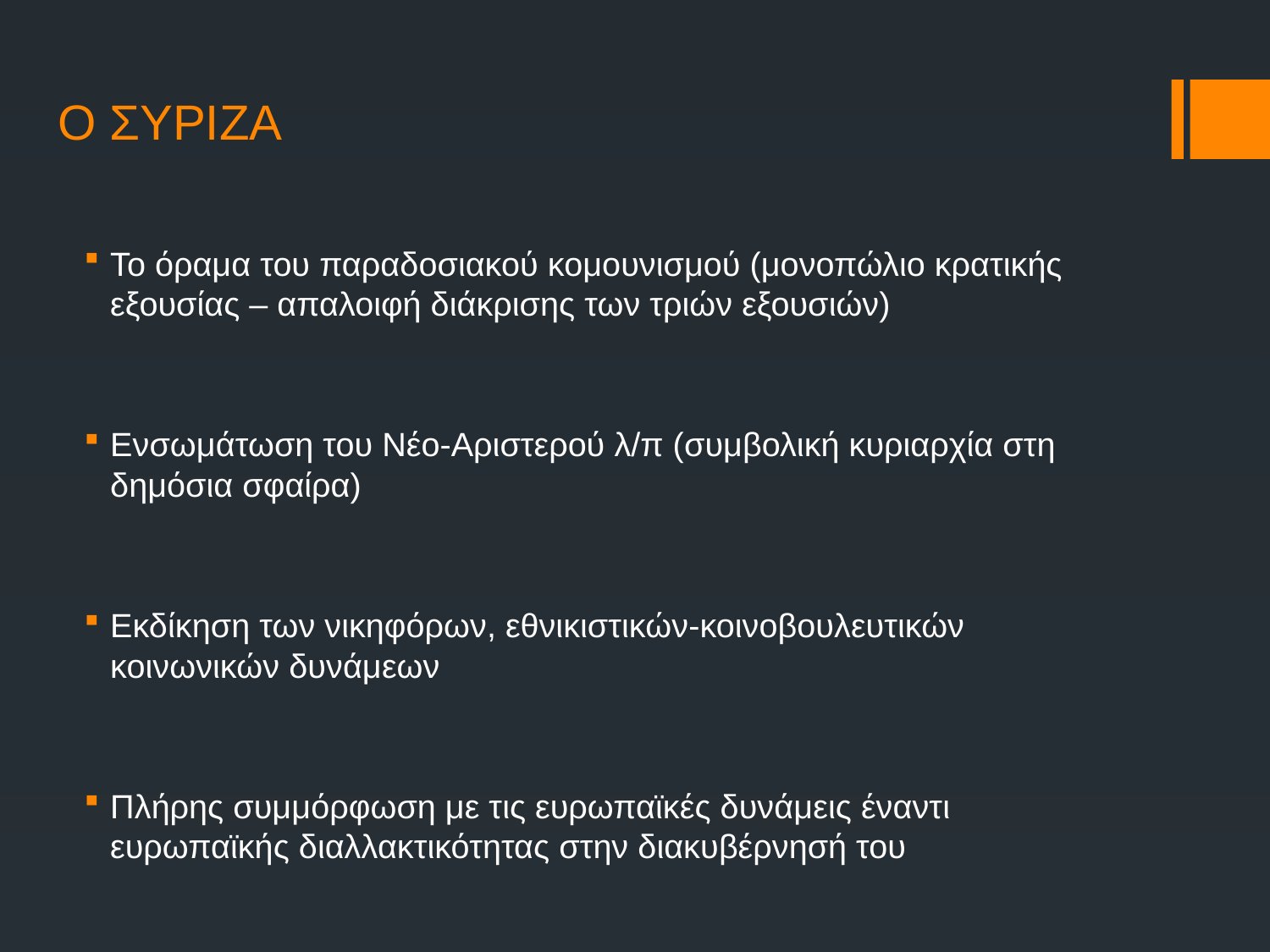

# Ο ΣΥΡΙΖΑ
Το όραμα του παραδοσιακού κομουνισμού (μονοπώλιο κρατικής εξουσίας – απαλοιφή διάκρισης των τριών εξουσιών)

Ενσωμάτωση του Νέο-Αριστερού λ/π (συμβολική κυριαρχία στη δημόσια σφαίρα)

Εκδίκηση των νικηφόρων, εθνικιστικών-κοινοβουλευτικών κοινωνικών δυνάμεων

Πλήρης συμμόρφωση με τις ευρωπαϊκές δυνάμεις έναντι ευρωπαϊκής διαλλακτικότητας στην διακυβέρνησή του